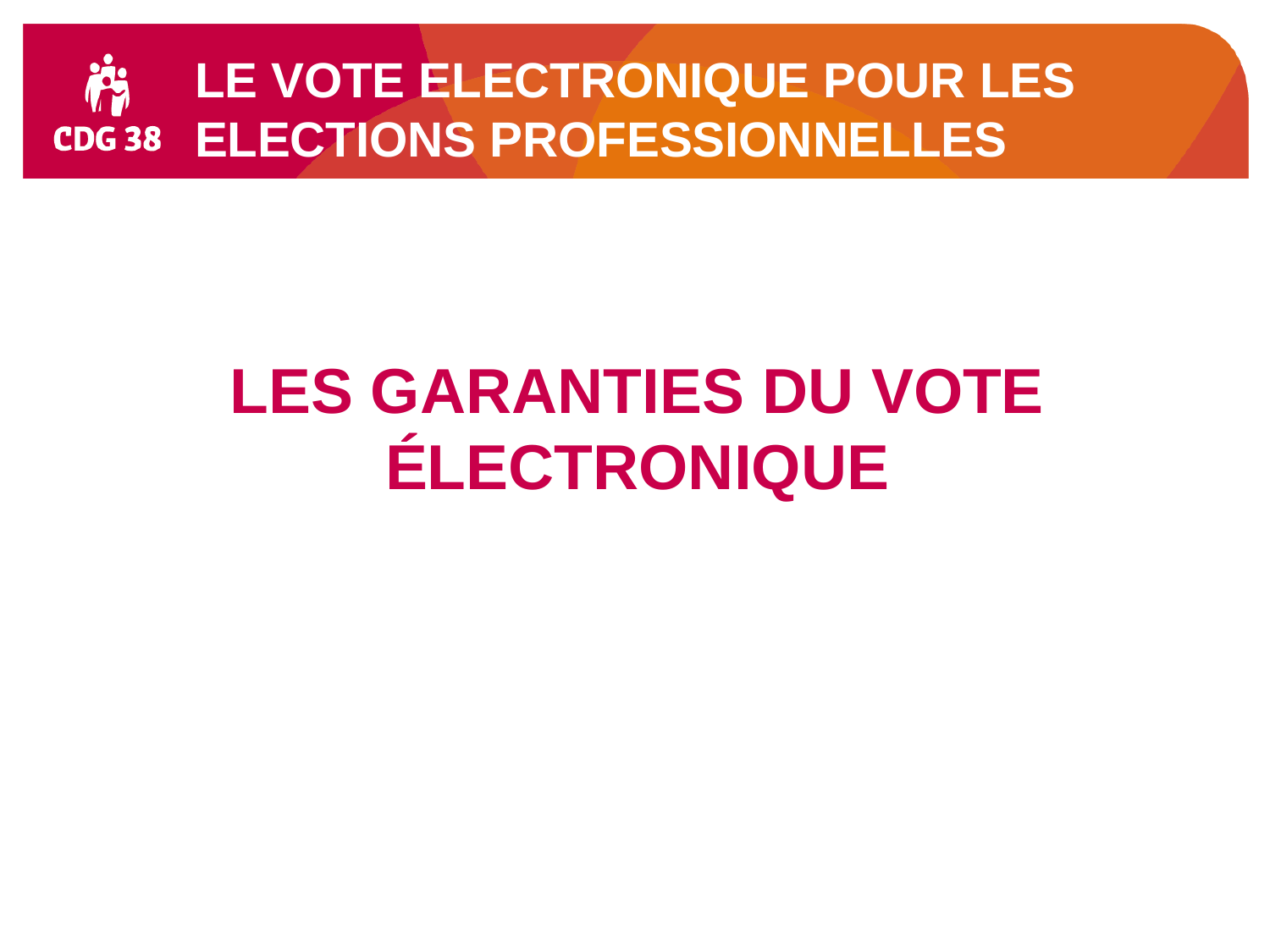

LE VOTE ELECTRONIQUE POUR LES ELECTIONS PROFESSIONNELLES

Les garanties du vote électronique